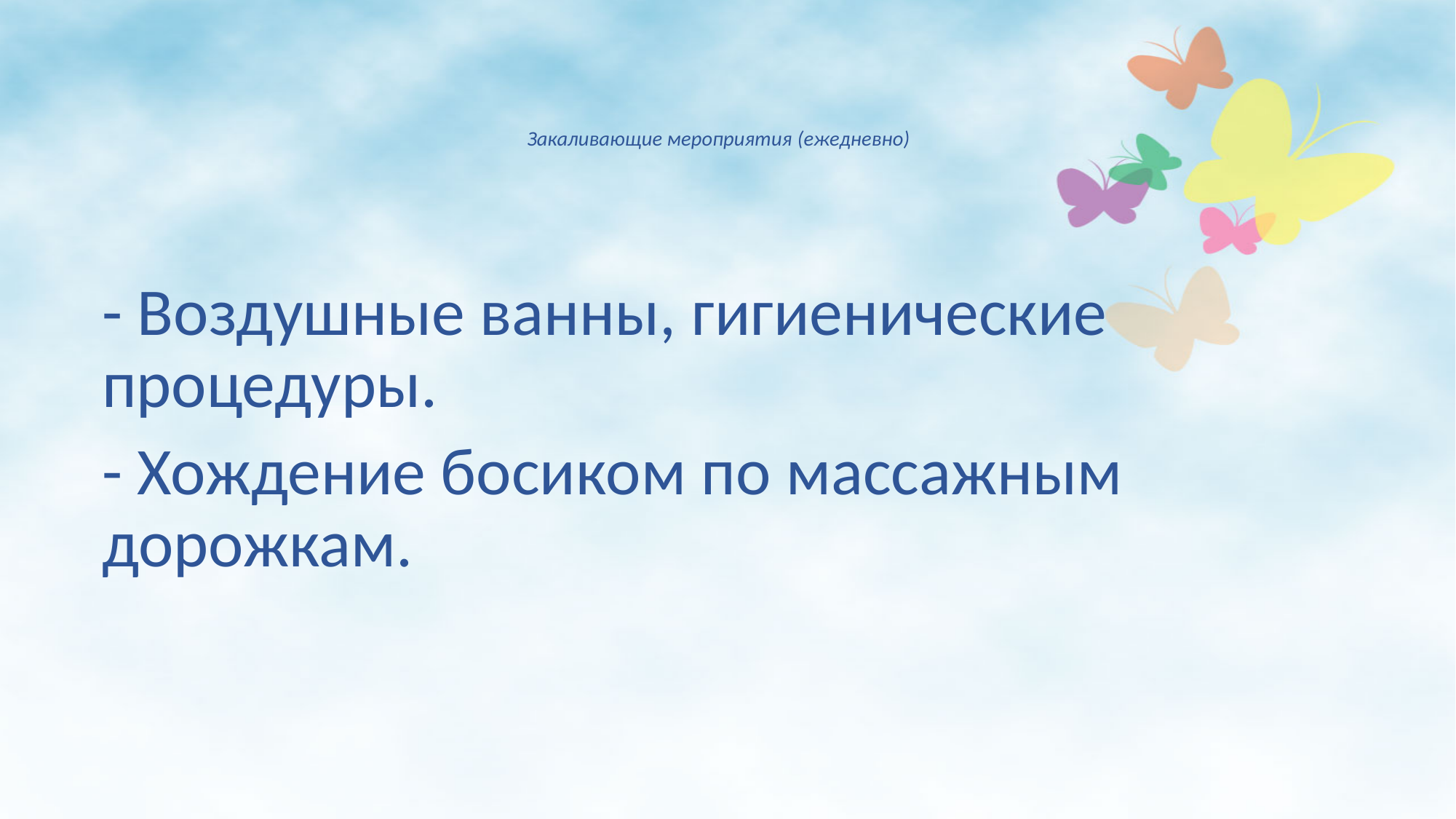

# Закаливающие мероприятия (ежедневно)
- Воздушные ванны, гигиенические процедуры.
- Хождение босиком по массажным дорожкам.